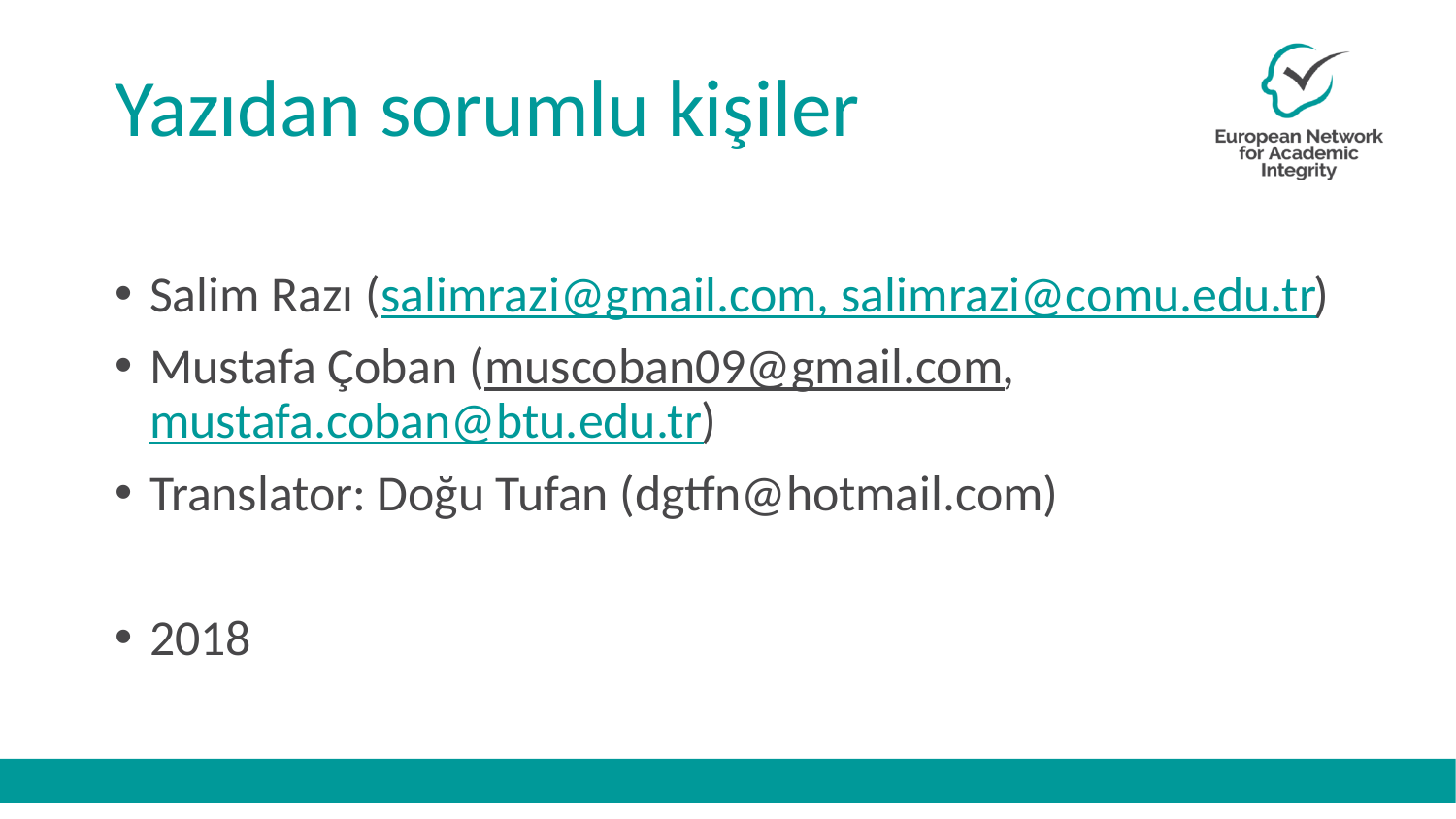

# Yazıdan sorumlu kişiler

Salim Razı (salimrazi@gmail.com, salimrazi@comu.edu.tr)
Mustafa Çoban (muscoban09@gmail.com, mustafa.coban@btu.edu.tr)
Translator: Doğu Tufan (dgtfn@hotmail.com)

2018